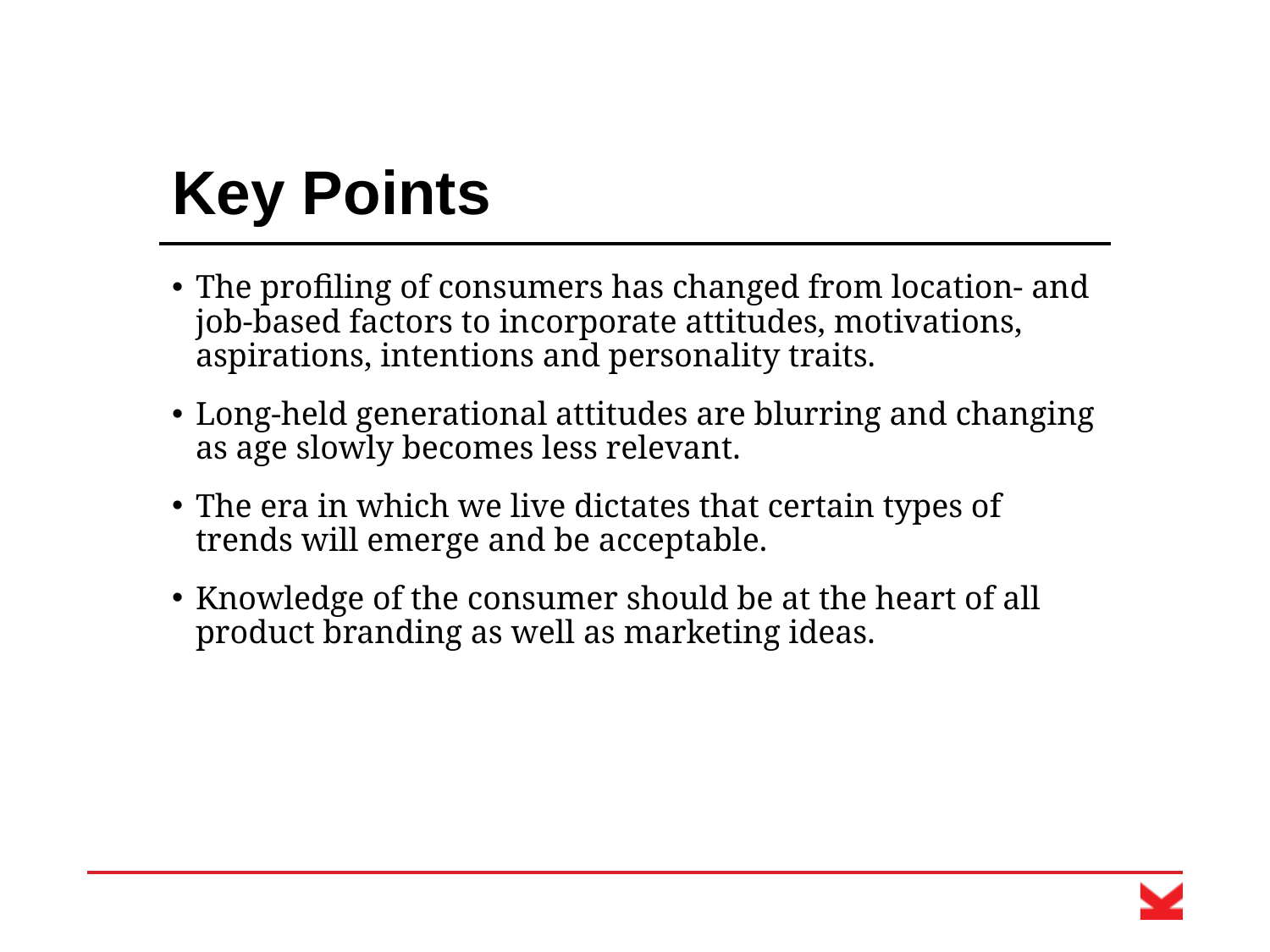

# Key Points
The profiling of consumers has changed from location- and job-based factors to incorporate attitudes, motivations, aspirations, intentions and personality traits.
Long-held generational attitudes are blurring and changing as age slowly becomes less relevant.
The era in which we live dictates that certain types of trends will emerge and be acceptable.
Knowledge of the consumer should be at the heart of all product branding as well as marketing ideas.